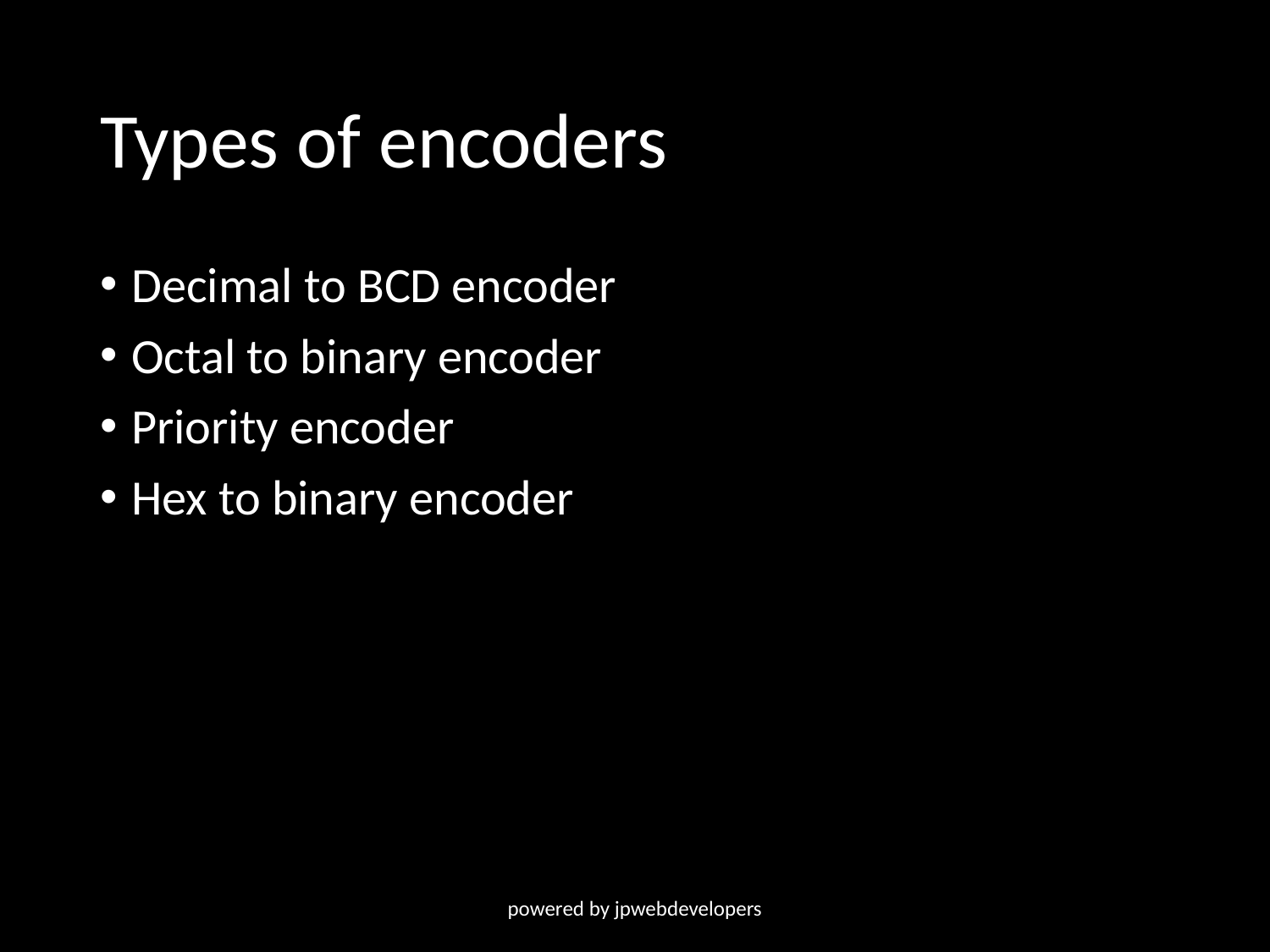

# Types of encoders
Decimal to BCD encoder
Octal to binary encoder
Priority encoder
Hex to binary encoder
powered by jpwebdevelopers